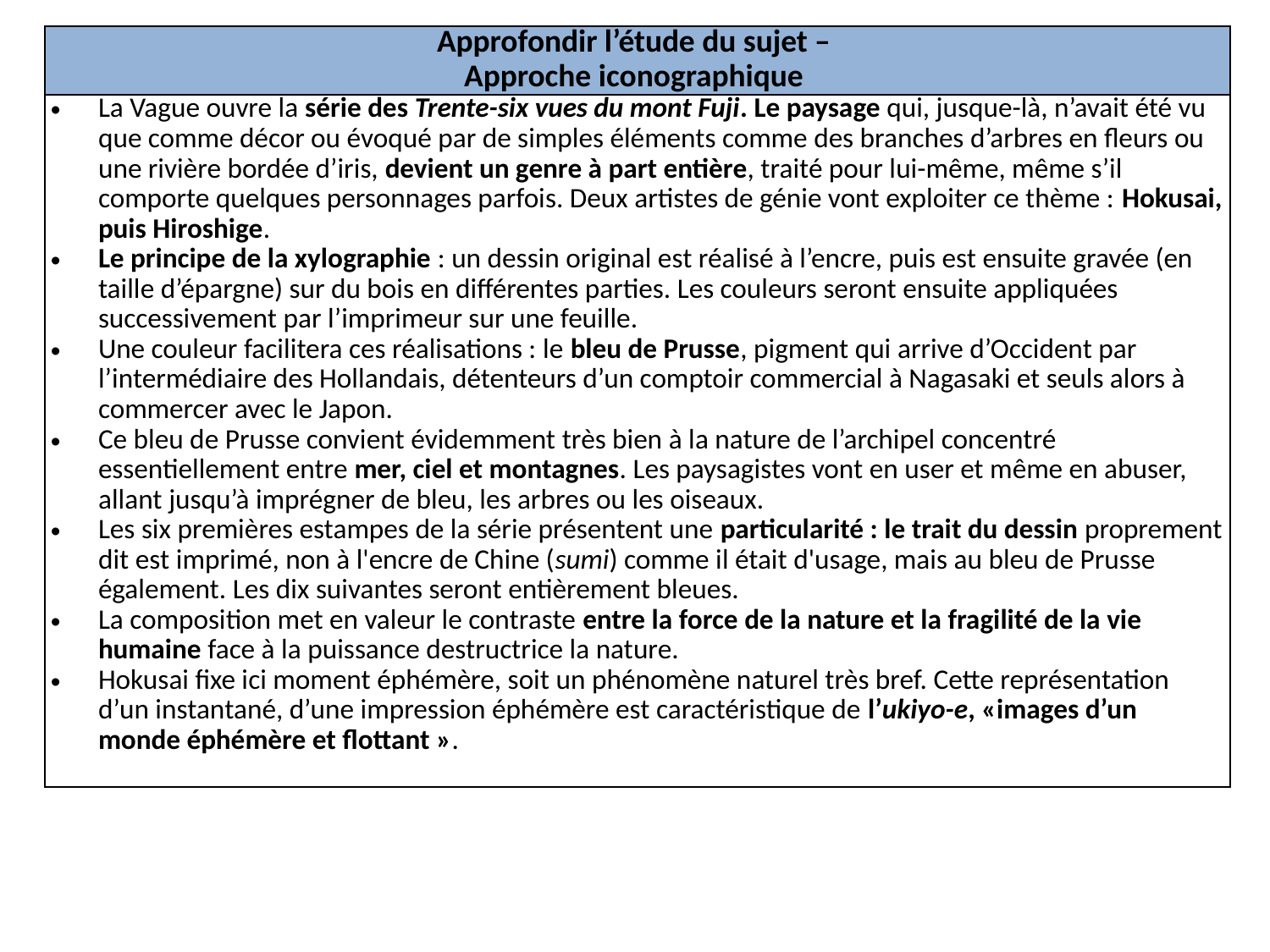

| Approfondir l’étude du sujet – Approche iconographique |
| --- |
| La Vague ouvre la série des Trente-six vues du mont Fuji. Le paysage qui, jusque-là, n’avait été vu que comme décor ou évoqué par de simples éléments comme des branches d’arbres en fleurs ou une rivière bordée d’iris, devient un genre à part entière, traité pour lui-même, même s’il comporte quelques personnages parfois. Deux artistes de génie vont exploiter ce thème : Hokusai, puis Hiroshige. Le principe de la xylographie : un dessin original est réalisé à l’encre, puis est ensuite gravée (en taille d’épargne) sur du bois en différentes parties. Les couleurs seront ensuite appliquées successivement par l’imprimeur sur une feuille. Une couleur facilitera ces réalisations : le bleu de Prusse, pigment qui arrive d’Occident par l’intermédiaire des Hollandais, détenteurs d’un comptoir commercial à Nagasaki et seuls alors à commercer avec le Japon. Ce bleu de Prusse convient évidemment très bien à la nature de l’archipel concentré essentiellement entre mer, ciel et montagnes. Les paysagistes vont en user et même en abuser, allant jusqu’à imprégner de bleu, les arbres ou les oiseaux. Les six premières estampes de la série présentent une particularité : le trait du dessin proprement dit est imprimé, non à l'encre de Chine (sumi) comme il était d'usage, mais au bleu de Prusse également. Les dix suivantes seront entièrement bleues. La composition met en valeur le contraste entre la force de la nature et la fragilité de la vie humaine face à la puissance destructrice la nature. Hokusai fixe ici moment éphémère, soit un phénomène naturel très bref. Cette représentation d’un instantané, d’une impression éphémère est caractéristique de l’ukiyo-e, «images d’un monde éphémère et flottant ». |